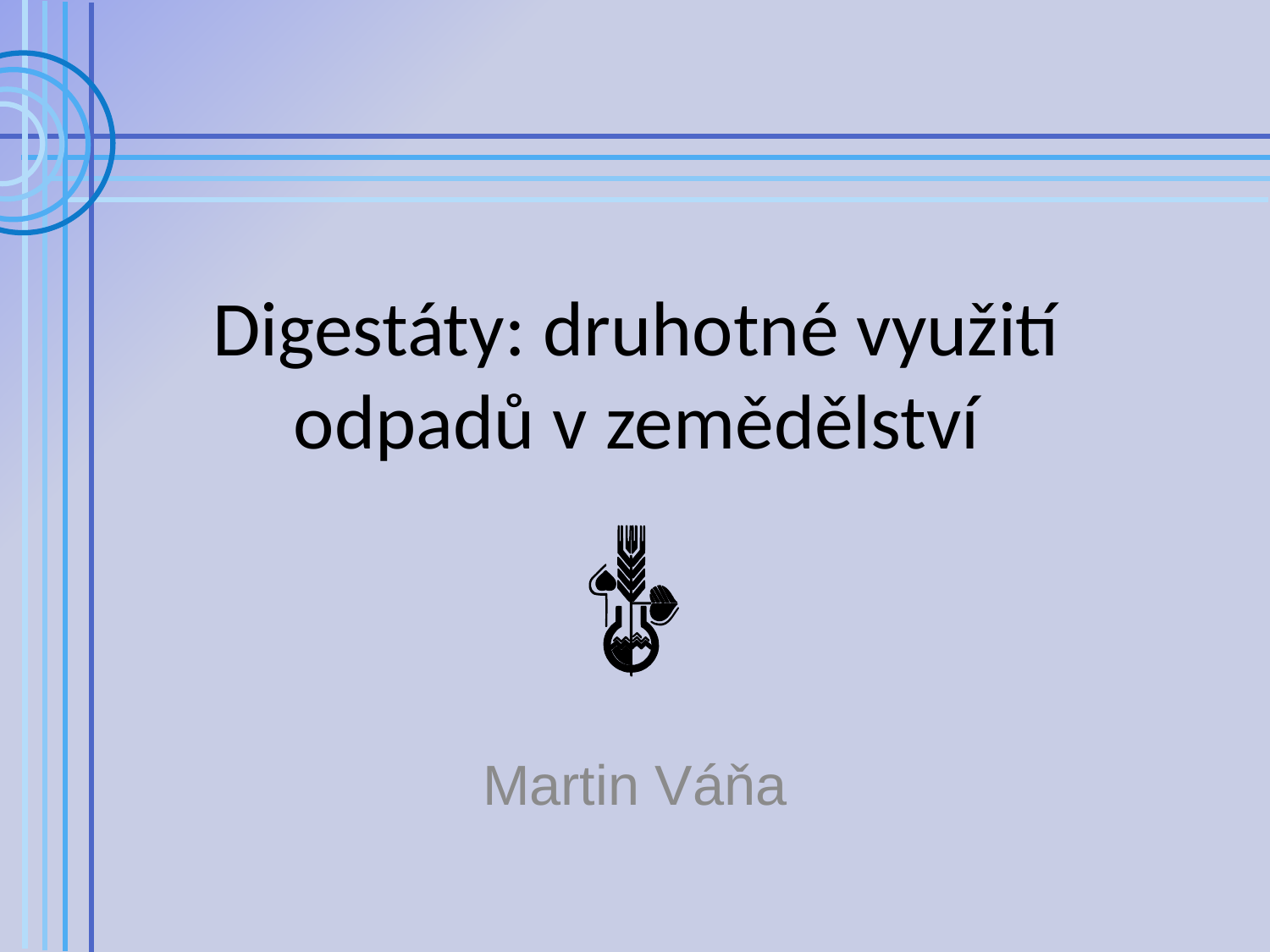

# Digestáty: druhotné využití odpadů v zemědělství

Martin Váňa